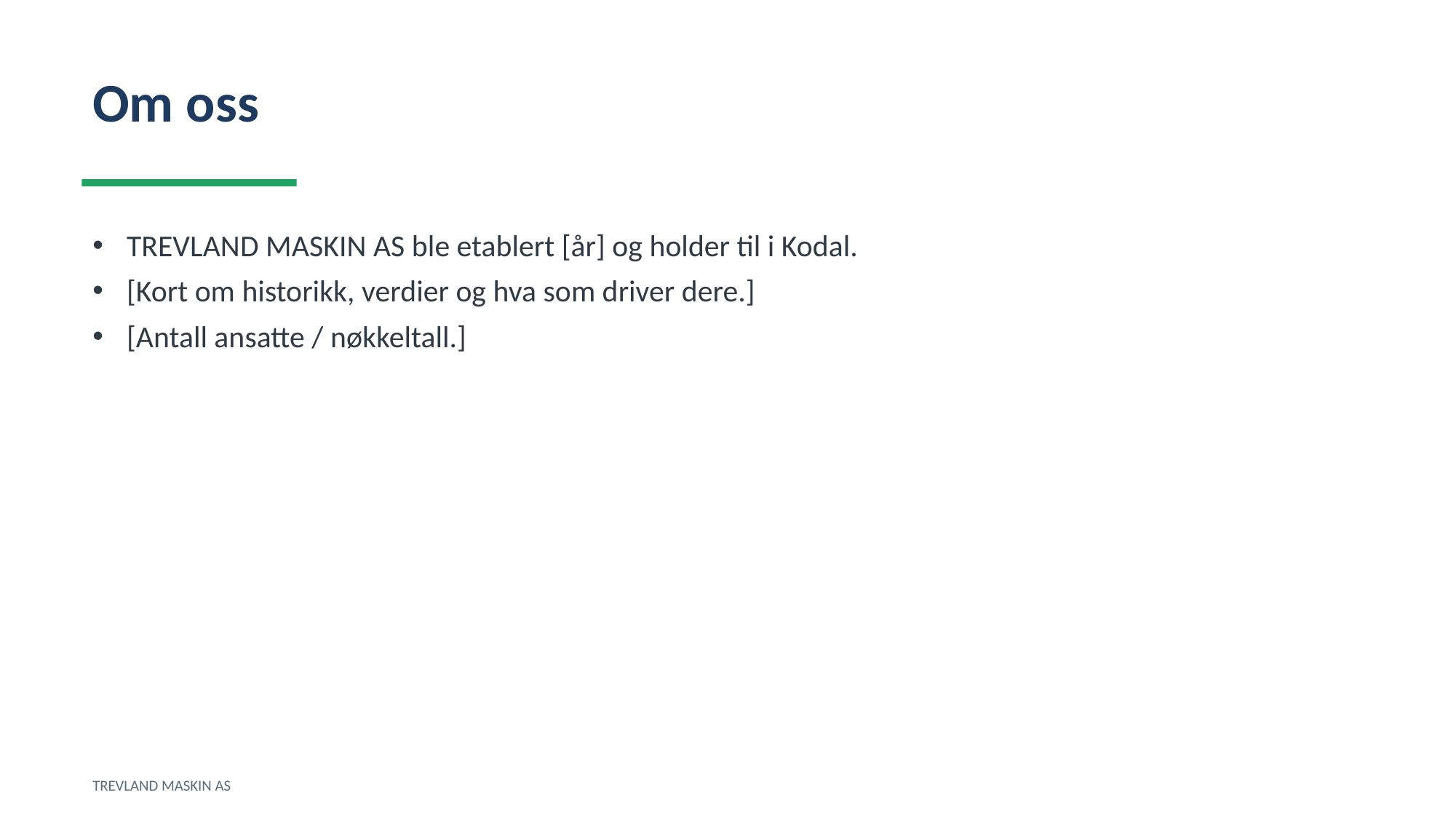

Om oss

TREVLAND MASKIN AS ble etablert [år] og holder til i Kodal.
[Kort om historikk, verdier og hva som driver dere.]
[Antall ansatte / nøkkeltall.]
TREVLAND MASKIN AS